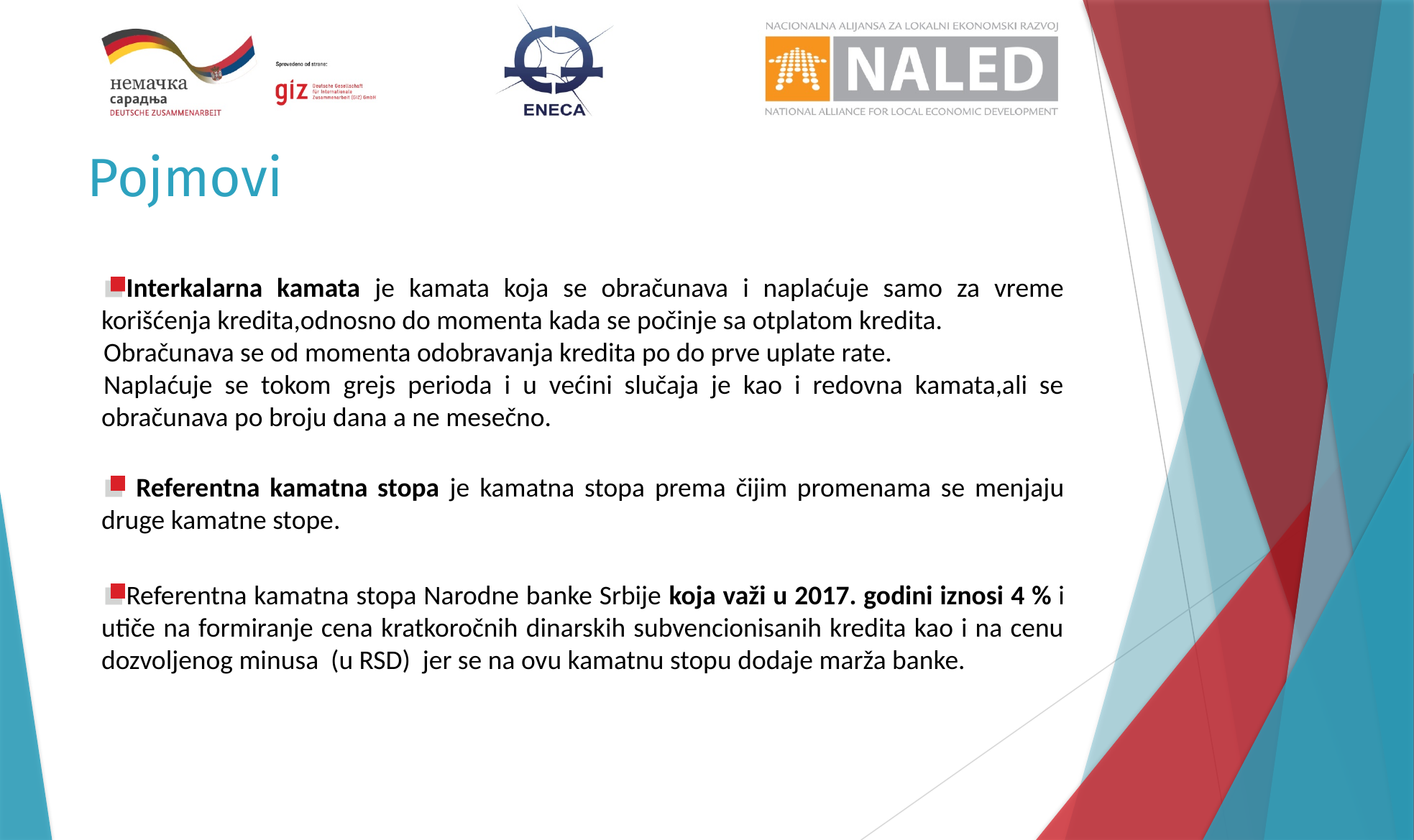

# Pojmovi

Interkalarna kamata је kamata koja se obračunava i naplaćuje samo za vreme korišćenja kredita,odnosno do momenta kada se počinje sa otplatom kredita.
Obračunava se od momenta odobravanja kredita po do prve uplate rate.
Naplaćuje se tokom grejs perioda i u većini slučaja je kao i redovna kamata,ali se obračunava po broju dana a ne mesečno.

 Referentna kamatna stopa је kamatna stopa prema čijim promenama se menjaju druge kamatne stope.

Referentna kamatna stopa Narodne banke Srbije koja važi u 2017. godini iznosi 4 % i utiče na formiranje cena kratkoročnih dinarskih subvencionisanih kredita kao i na cenu dozvoljenog minusa  (u RSD)  jer se na ovu kamatnu stopu dodaje marža banke.